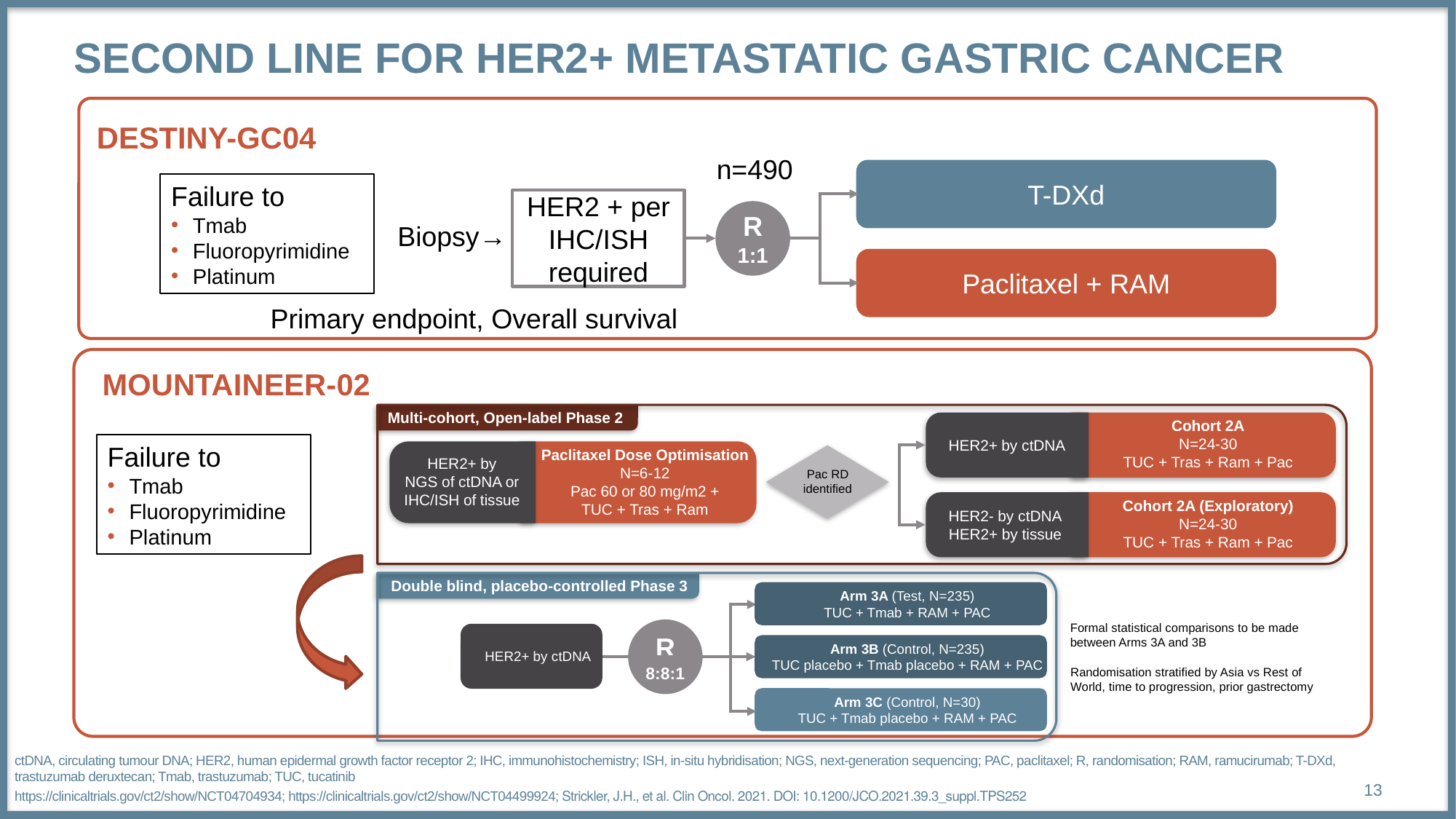

# Second line for HEr2+ metastatic Gastric Cancer

DESTINY-GC04
n=490
T-DXd
Failure to
Tmab
Fluoropyrimidine
Platinum
HER2 + per IHC/ISH required
R
1:1
Biopsy→
Paclitaxel + RAM
Primary endpoint, Overall survival

MOUNTAINEER-02

Multi-cohort, Open-label Phase 2

Cohort 2A
N=24-30
TUC + Tras + Ram + Pac
Failure to
Tmab
Fluoropyrimidine
Platinum
HER2+ by ctDNA

Paclitaxel Dose Optimisation
N=6-12
Pac 60 or 80 mg/m2 +
TUC + Tras + Ram

HER2+ by
NGS of ctDNA or
IHC/ISH of tissue
Pac RD
identified
Cohort 2A (Exploratory)
N=24-30
TUC + Tras + Ram + Pac
HER2- by ctDNA
HER2+ by tissue

Double blind, placebo-controlled Phase 3
Arm 3A (Test, N=235)
TUC + Tmab + RAM + PAC
R
8:8:1
Formal statistical comparisons to be made
between Arms 3A and 3B
HER2+ by ctDNA
Arm 3B (Control, N=235)
TUC placebo + Tmab placebo + RAM + PAC
Randomisation stratified by Asia vs Rest of
World, time to progression, prior gastrectomy
Arm 3C (Control, N=30)
TUC + Tmab placebo + RAM + PAC
ctDNA, circulating tumour DNA; HER2, human epidermal growth factor receptor 2; IHC, immunohistochemistry; ISH, in-situ hybridisation; NGS, next-generation sequencing; PAC, paclitaxel; R, randomisation; RAM, ramucirumab; T-DXd, trastuzumab deruxtecan; Tmab, trastuzumab; TUC, tucatinib
https://clinicaltrials.gov/ct2/show/NCT04704934; https://clinicaltrials.gov/ct2/show/NCT04499924; Strickler, J.H., et al. Clin Oncol. 2021. DOI: 10.1200/JCO.2021.39.3_suppl.TPS252
13